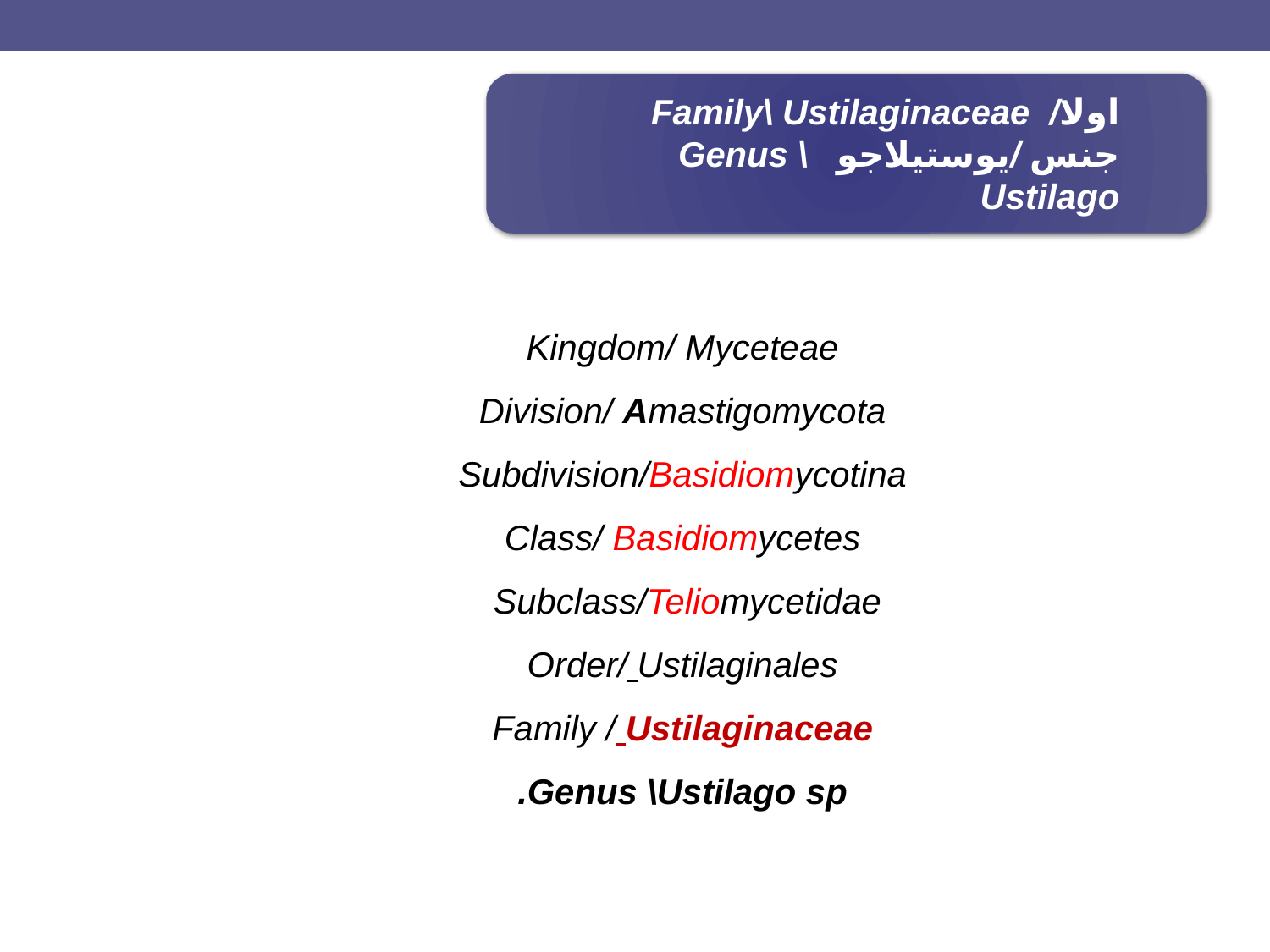

اولا/  Family\ Ustilaginaceae
جنس /يوستيلاجو   Genus \Ustilago
Kingdom/ Myceteae
Division/ Amastigomycota
Subdivision/Basidiomycotina
Class/ Basidiomycetes
Subclass/Teliomycetidae
Order/ Ustilaginales
Family / Ustilaginaceae
Genus \Ustilago sp.